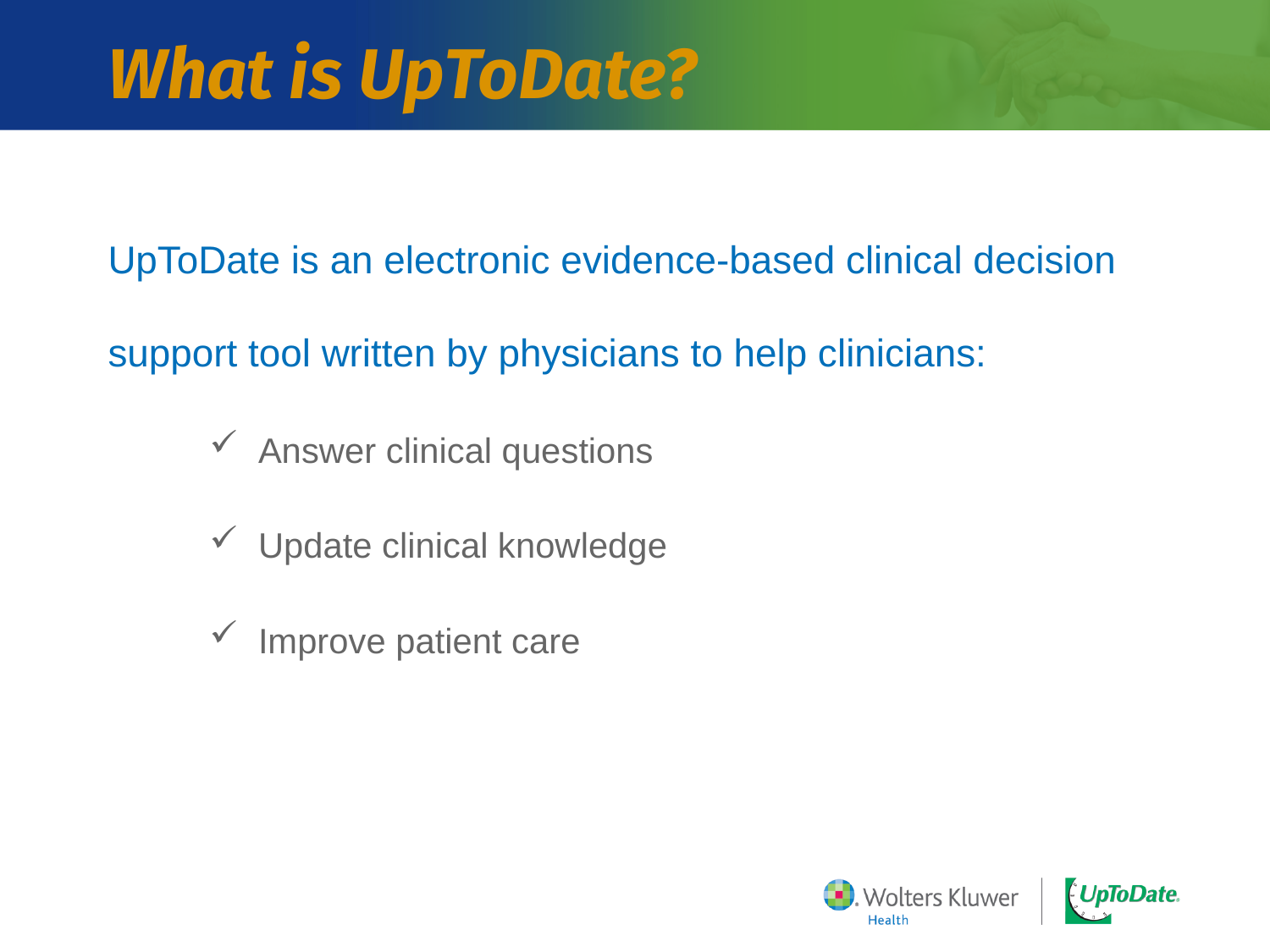

# What is UpToDate?
UpToDate is an electronic evidence-based clinical decision support tool written by physicians to help clinicians:
Answer clinical questions
Update clinical knowledge
Improve patient care